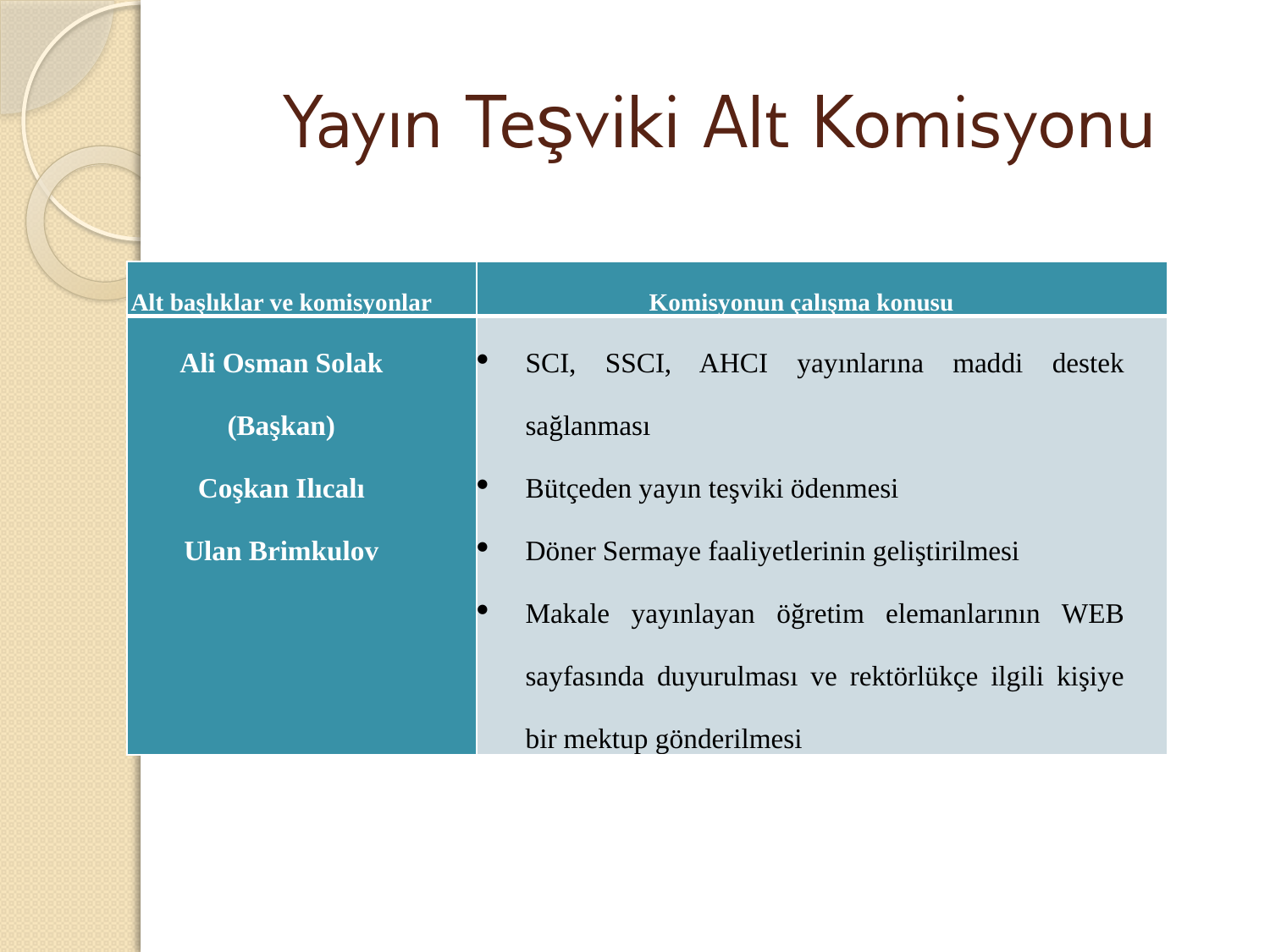

# Yayın Teşviki Alt Komisyonu
| Alt başlıklar ve komisyonlar | Komisyonun çalışma konusu |
| --- | --- |
| Ali Osman Solak (Başkan) Coşkan Ilıcalı Ulan Brimkulov | SCI, SSCI, AHCI yayınlarına maddi destek sağlanması Bütçeden yayın teşviki ödenmesi Döner Sermaye faaliyetlerinin geliştirilmesi Makale yayınlayan öğretim elemanlarının WEB sayfasında duyurulması ve rektörlükçe ilgili kişiye bir mektup gönderilmesi |